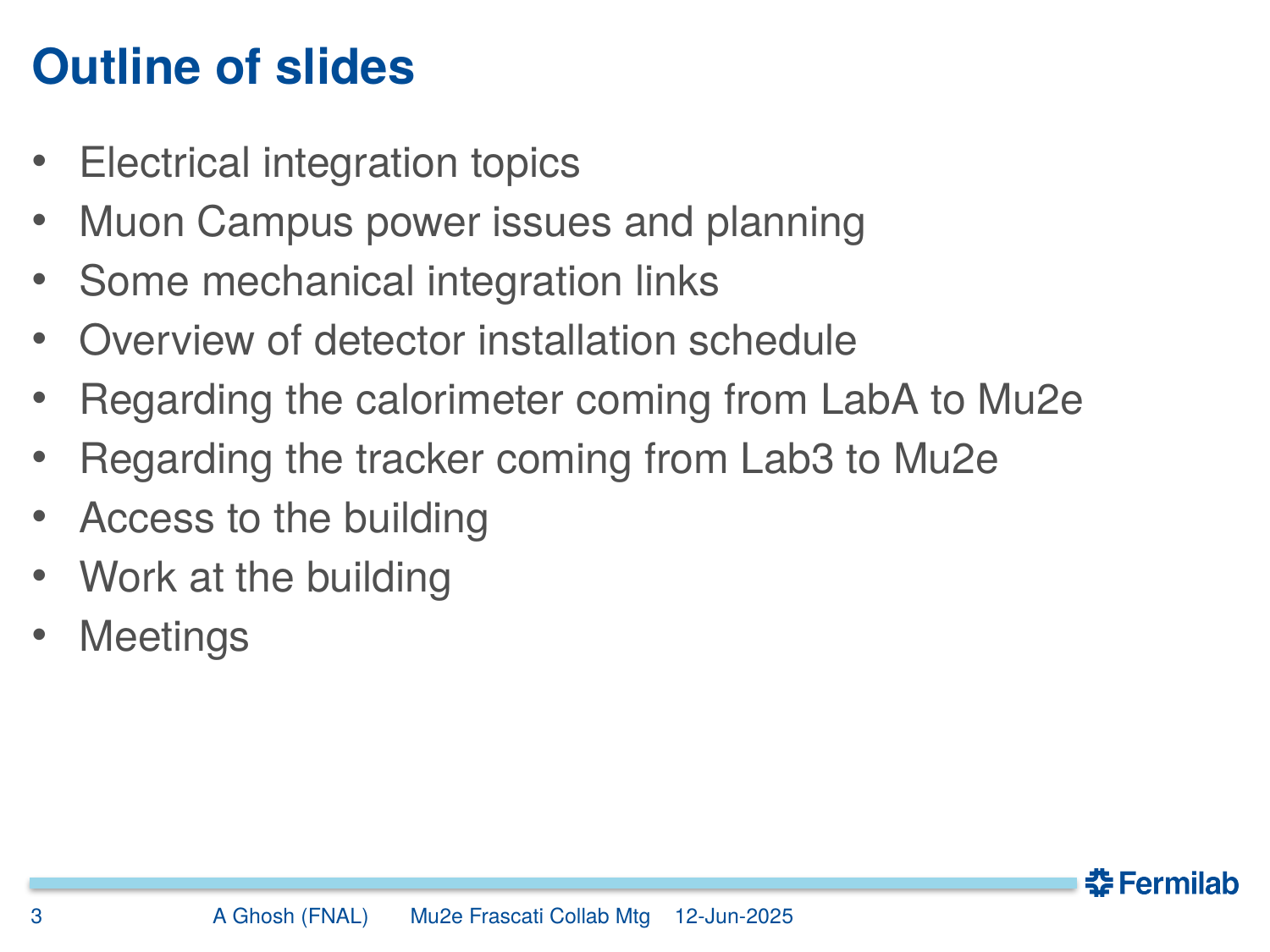

# Outline of slides
Electrical integration topics
Muon Campus power issues and planning
Some mechanical integration links
Overview of detector installation schedule
Regarding the calorimeter coming from LabA to Mu2e
Regarding the tracker coming from Lab3 to Mu2e
Access to the building
Work at the building
Meetings
3
A Ghosh (FNAL)       Mu2e Frascati Collab Mtg    12-Jun-2025